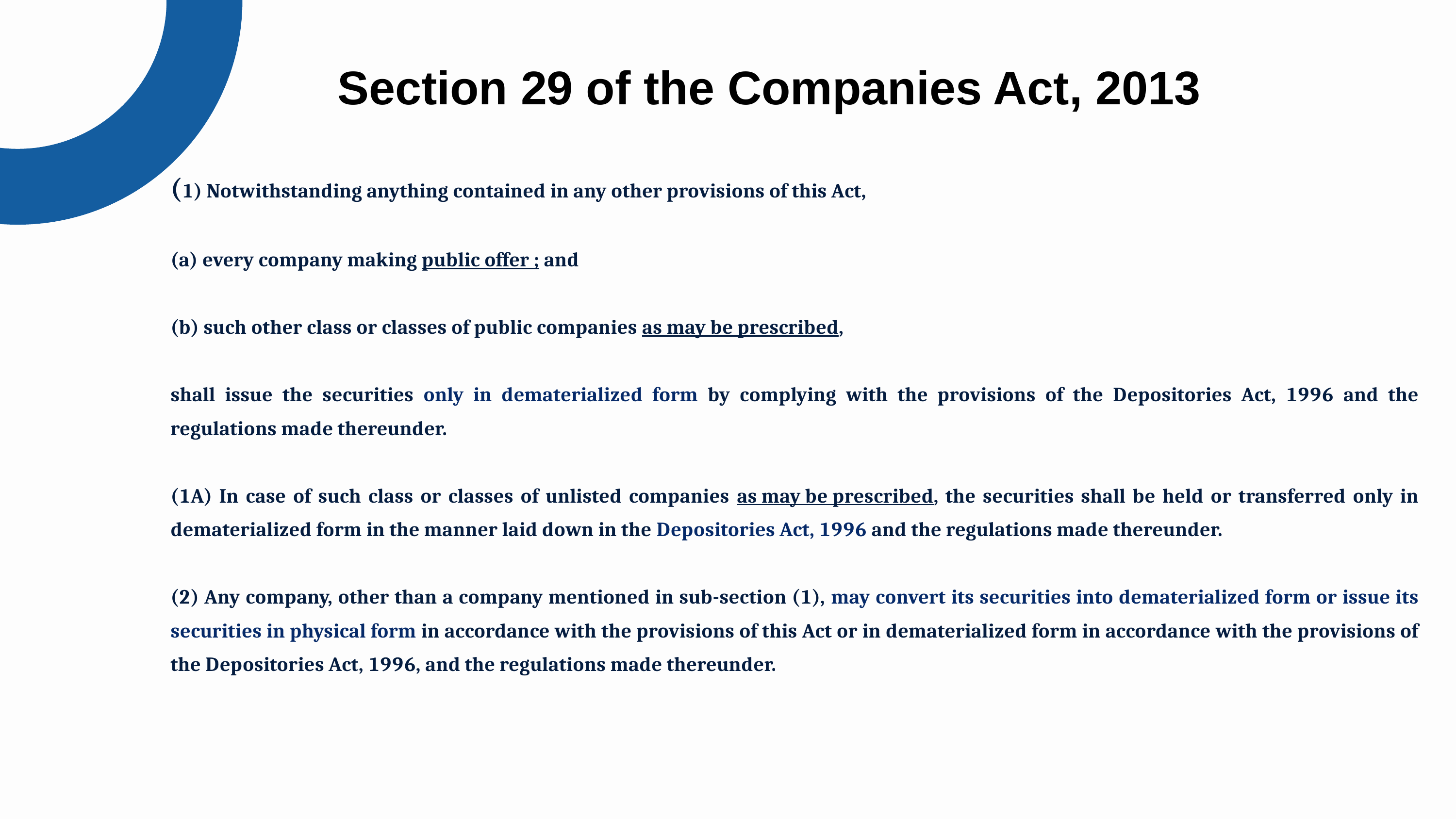

Section 29 of the Companies Act, 2013
(1) Notwithstanding anything contained in any other provisions of this Act,

(a) every company making public offer ; and

(b) such other class or classes of public companies as may be prescribed,

shall issue the securities only in dematerialized form by complying with the provisions of the Depositories Act, 1996 and the regulations made thereunder.

(1A) In case of such class or classes of unlisted companies as may be prescribed, the securities shall be held or transferred only in dematerialized form in the manner laid down in the Depositories Act, 1996 and the regulations made thereunder.

(2) Any company, other than a company mentioned in sub-section (1), may convert its securities into dematerialized form or issue its securities in physical form in accordance with the provisions of this Act or in dematerialized form in accordance with the provisions of the Depositories Act, 1996, and the regulations made thereunder.